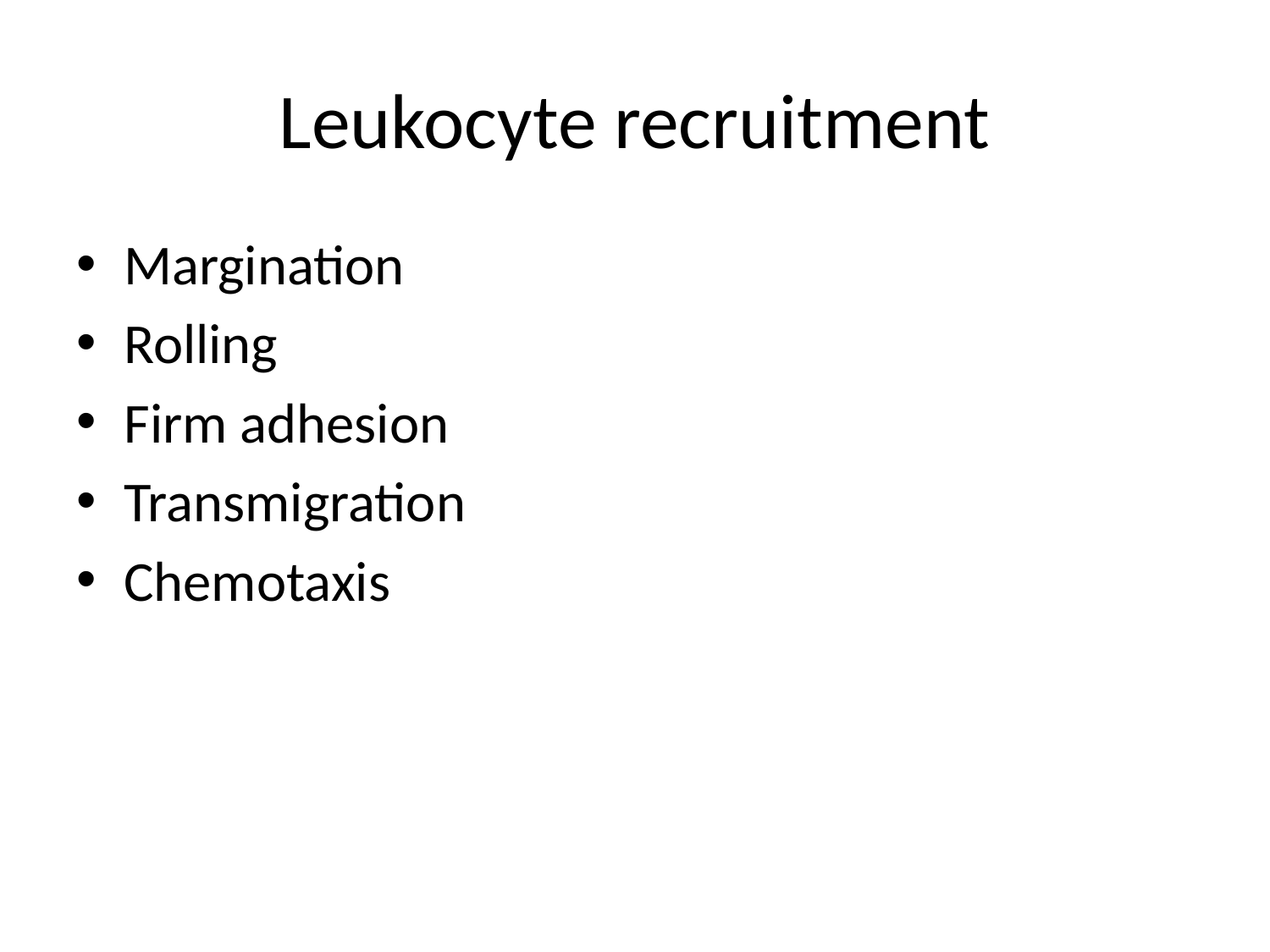

# Leukocyte recruitment
Margination
Rolling
Firm adhesion
Transmigration
Chemotaxis